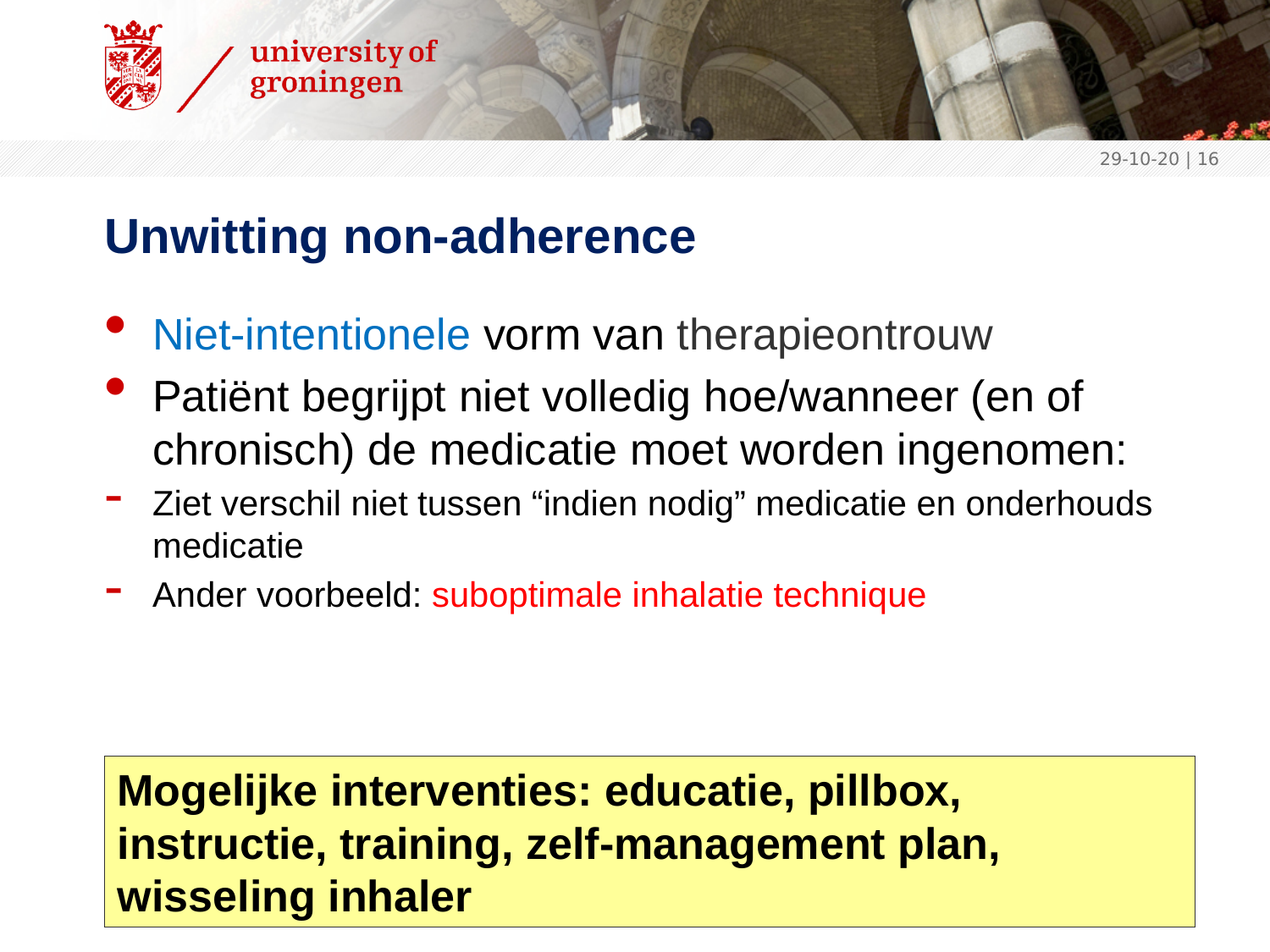

29-10-20
 | 16
# Unwitting non-adherence
Niet-intentionele vorm van therapieontrouw
Patiënt begrijpt niet volledig hoe/wanneer (en of chronisch) de medicatie moet worden ingenomen:
Ziet verschil niet tussen “indien nodig” medicatie en onderhouds medicatie
Ander voorbeeld: suboptimale inhalatie technique
Mogelijke interventies: educatie, pillbox, instructie, training, zelf-management plan, wisseling inhaler